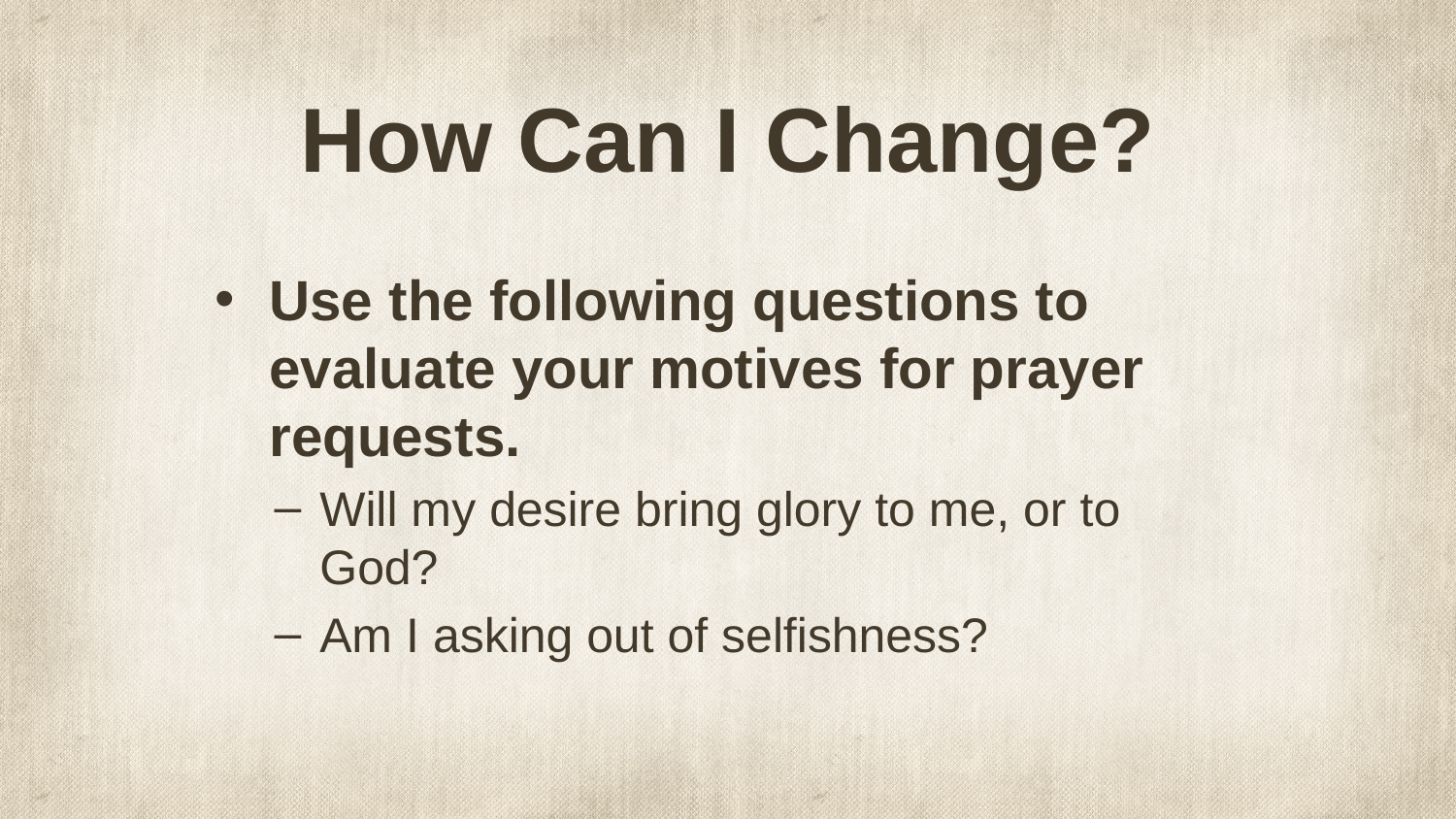

# How Can I Change?
Use the following questions to evaluate your motives for prayer requests.
Will my desire bring glory to me, or to God?
Am I asking out of selfishness?